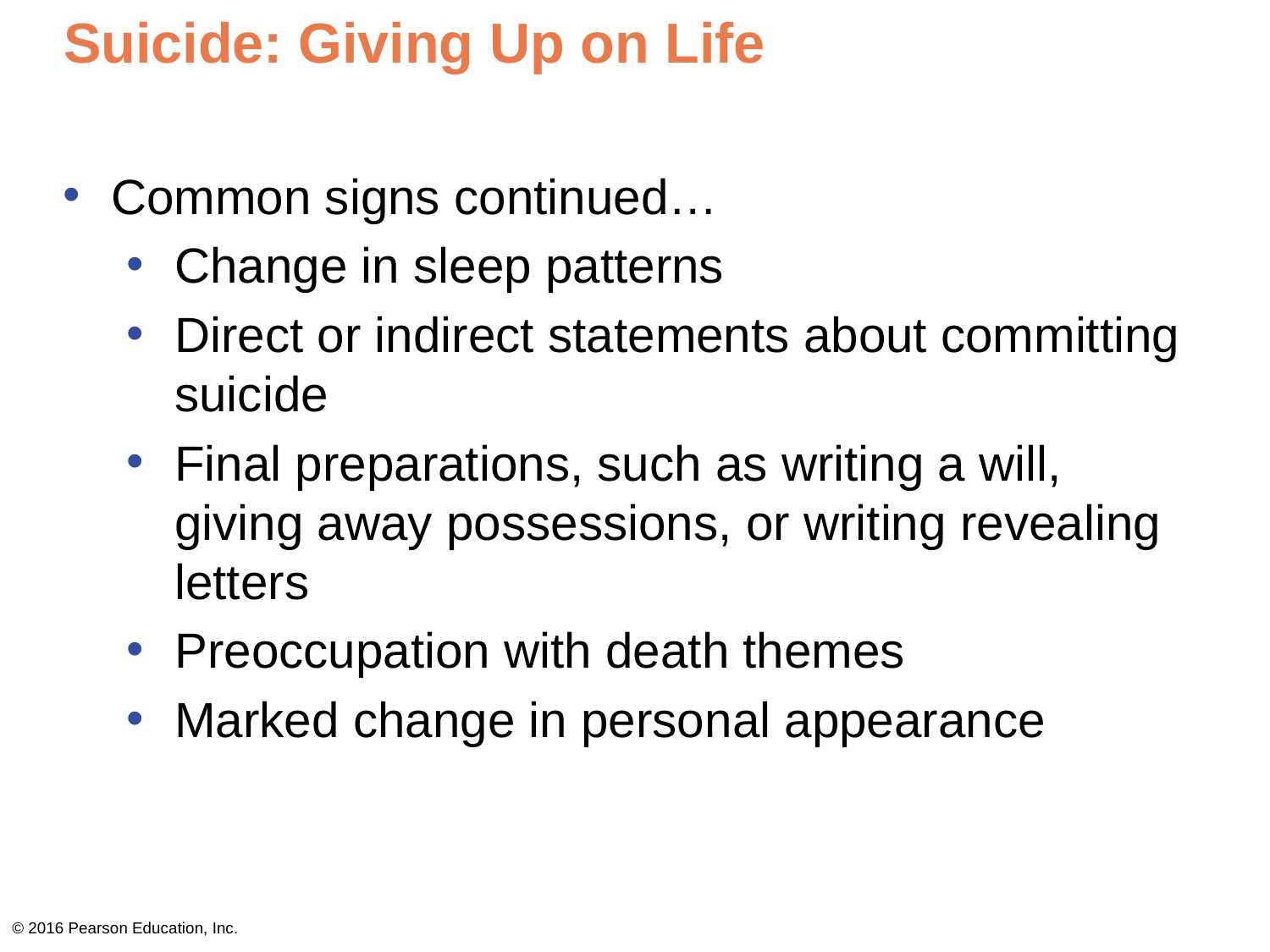

# Suicide: Giving Up on Life
Common signs continued…
Change in sleep patterns
Direct or indirect statements about committing suicide
Final preparations, such as writing a will, giving away possessions, or writing revealing letters
Preoccupation with death themes
Marked change in personal appearance
© 2016 Pearson Education, Inc.